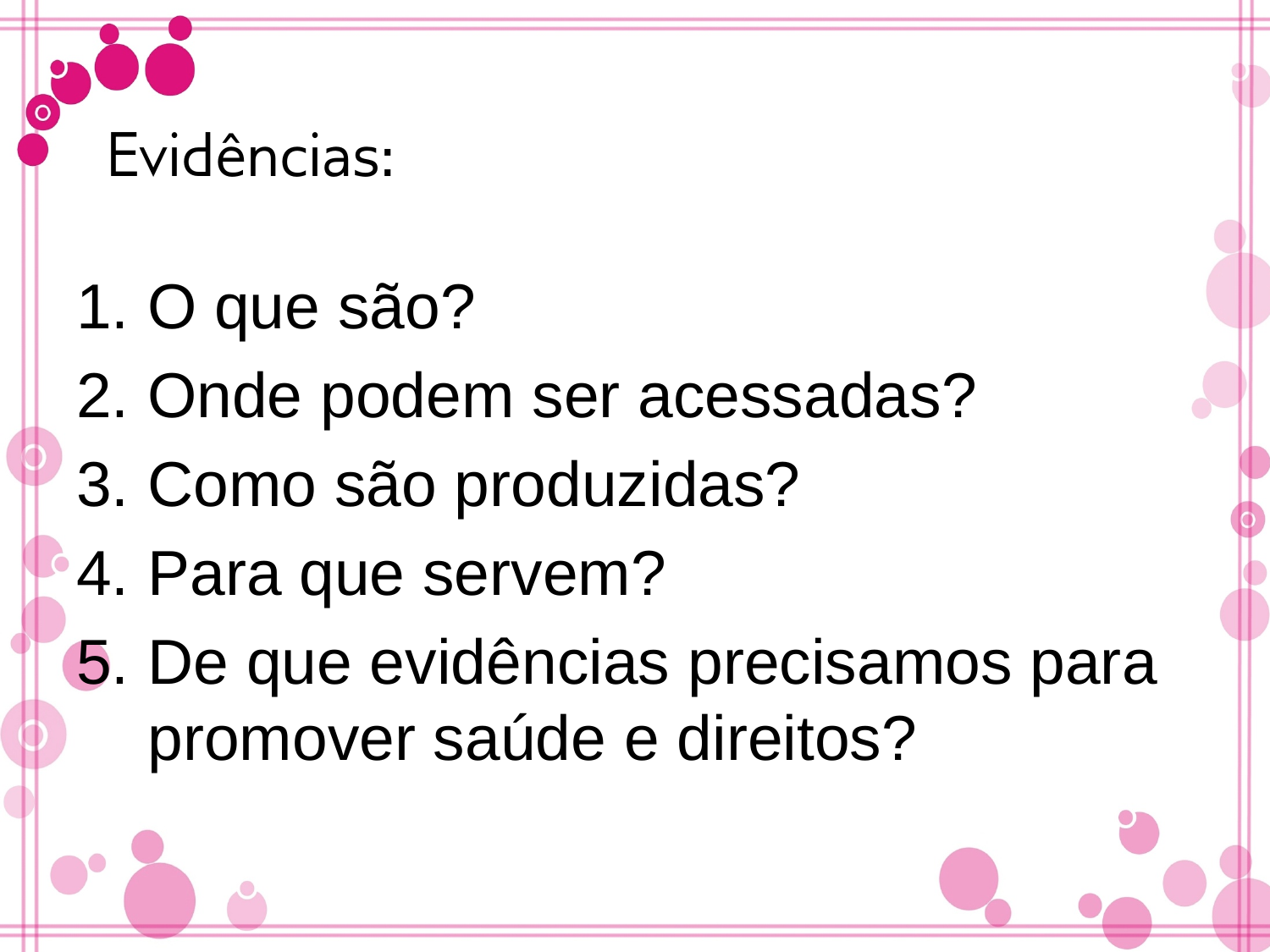

Evidências:
O que são?
Onde podem ser acessadas?
Como são produzidas?
Para que servem?
De que evidências precisamos para promover saúde e direitos?